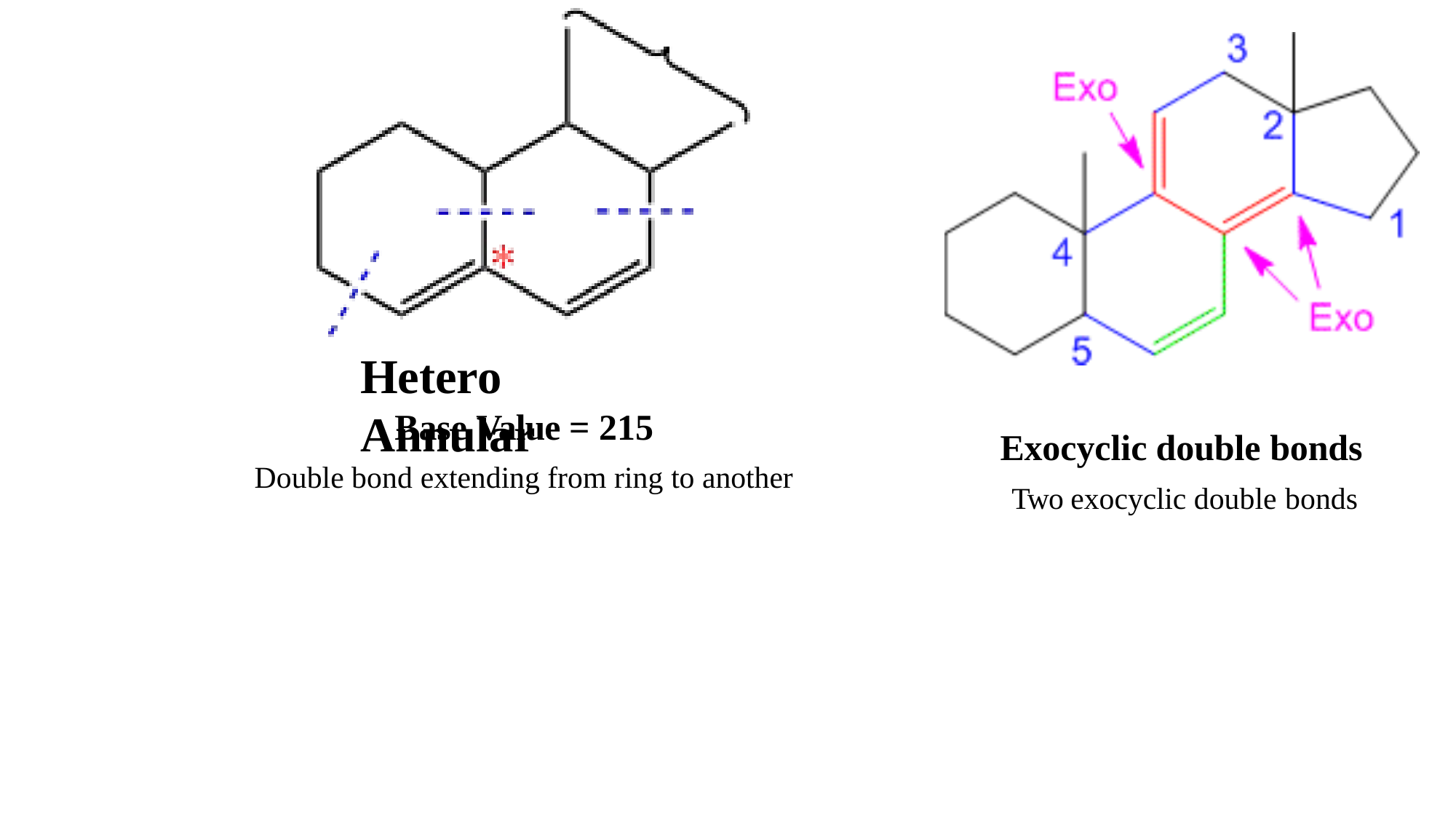

Hetero Annular
Base Value = 215
Double bond extending from ring to another
Exocyclic double bonds
Two exocyclic double bonds